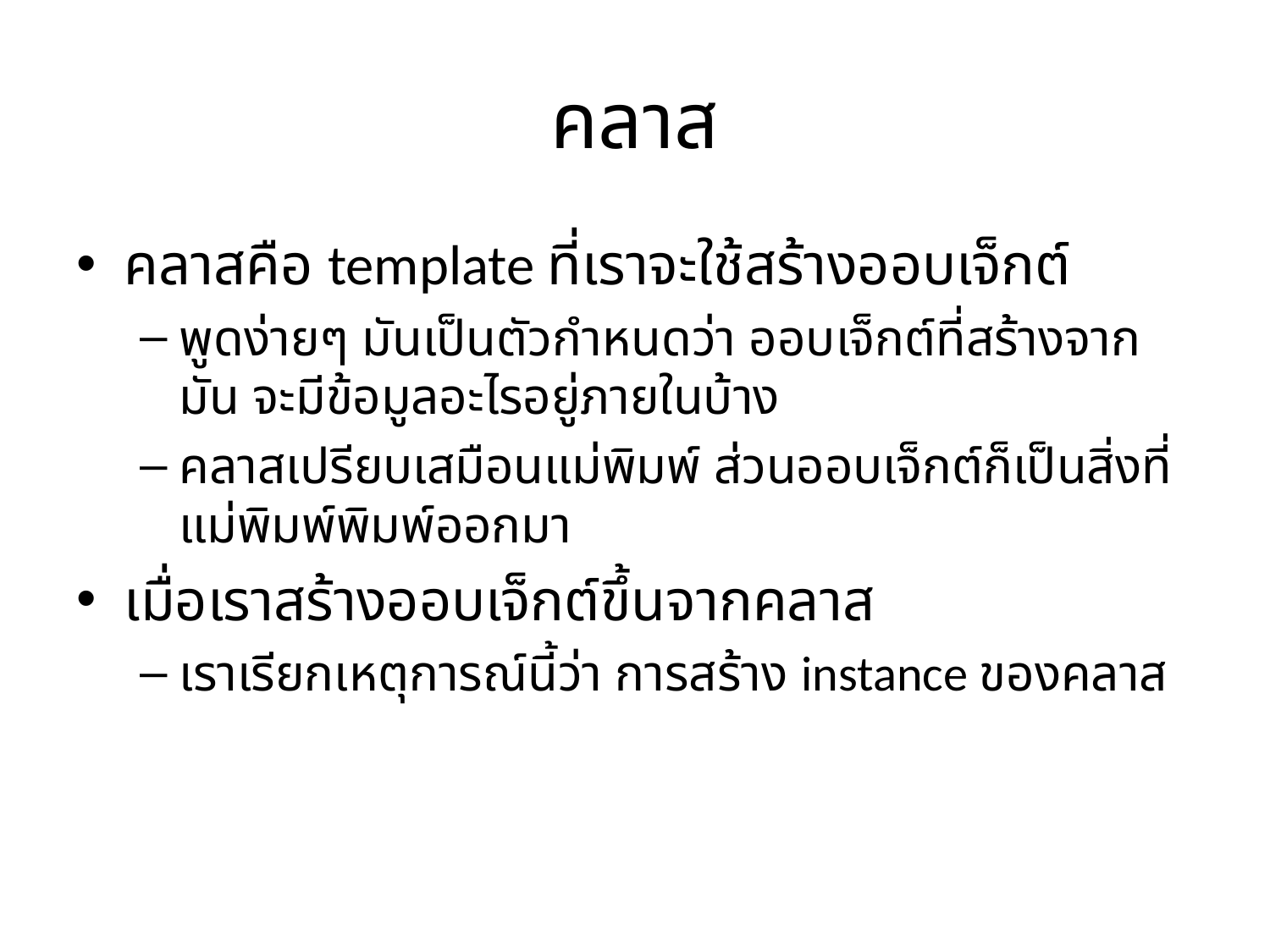

# คลาส
คลาสคือ template ที่เราจะใช้สร้างออบเจ็กต์
พูดง่ายๆ มันเป็นตัวกำหนดว่า ออบเจ็กต์ที่สร้างจากมัน จะมีข้อมูลอะไรอยู่ภายในบ้าง
คลาสเปรียบเสมือนแม่พิมพ์ ส่วนออบเจ็กต์ก็เป็นสิ่งที่แม่พิมพ์พิมพ์ออกมา
เมื่อเราสร้างออบเจ็กต์ขึ้นจากคลาส
เราเรียกเหตุการณ์นี้ว่า การสร้าง instance ของคลาส